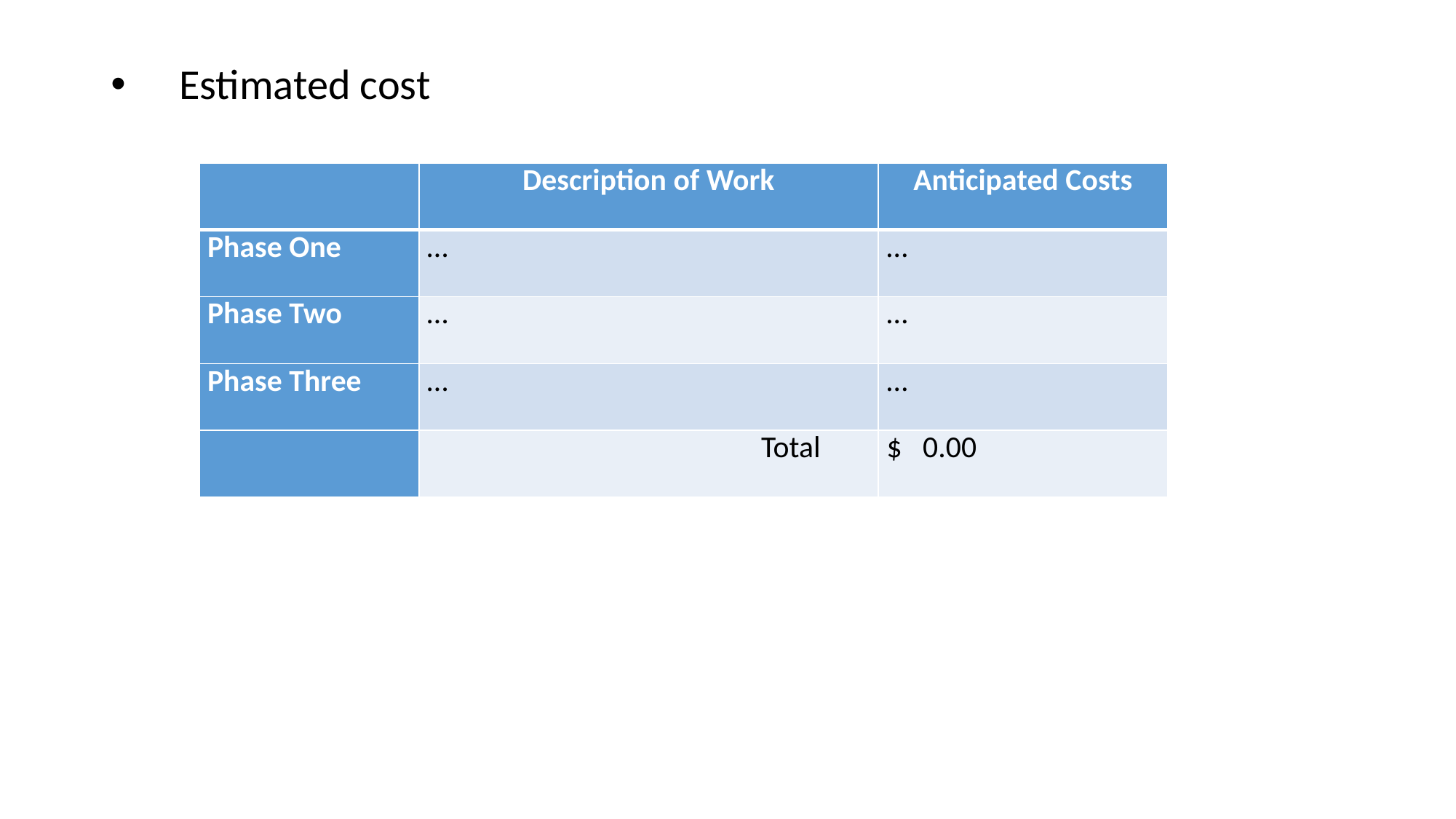

# Estimated cost
|  | Description of Work | Anticipated Costs |
| --- | --- | --- |
| Phase One | … | … |
| Phase Two | … | … |
| Phase Three | … | … |
|  | Total | $ 0.00 |